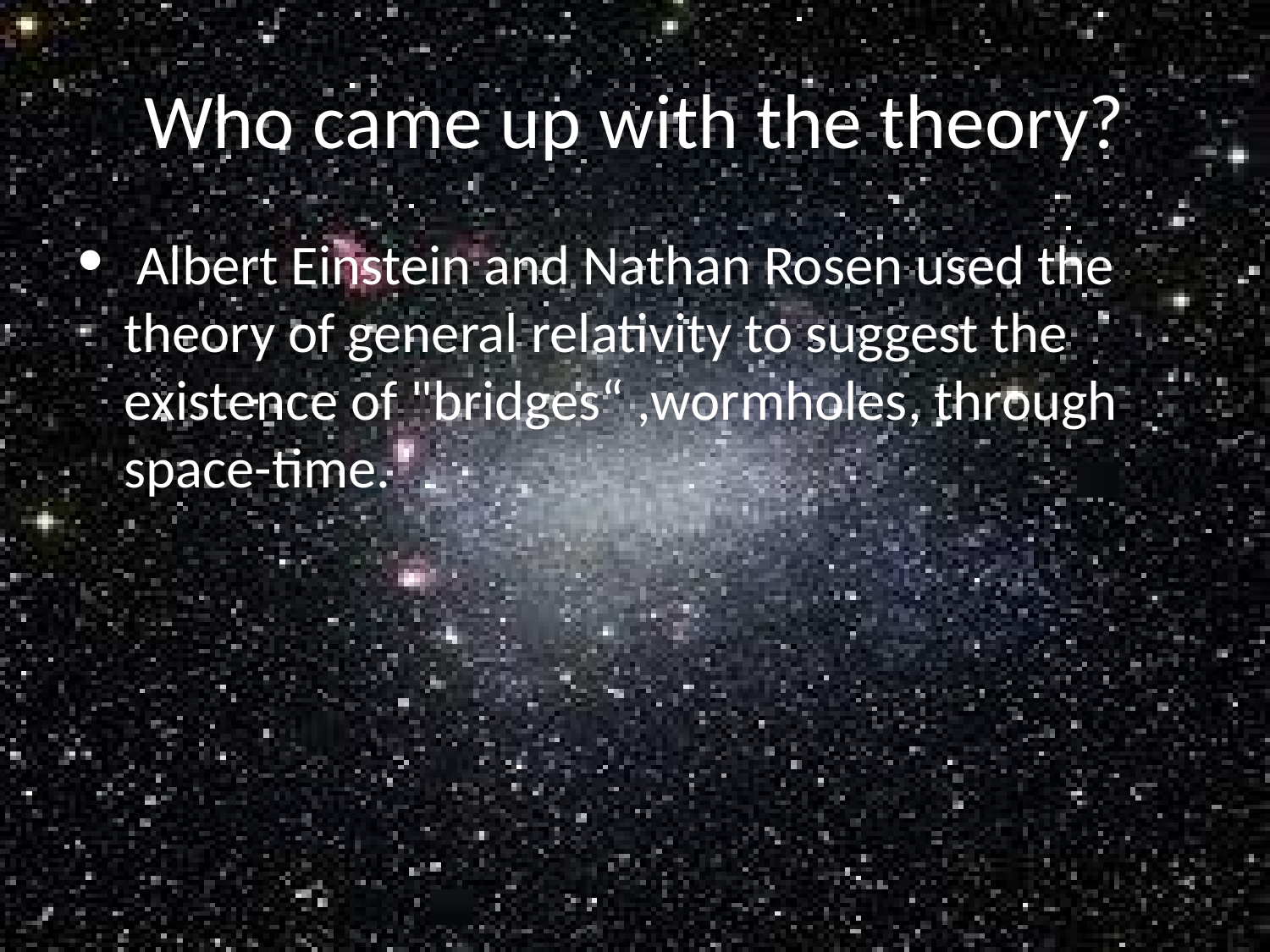

# Who came up with the theory?
 Albert Einstein and Nathan Rosen used the theory of general relativity to suggest the existence of "bridges“ ,wormholes, through space-time.